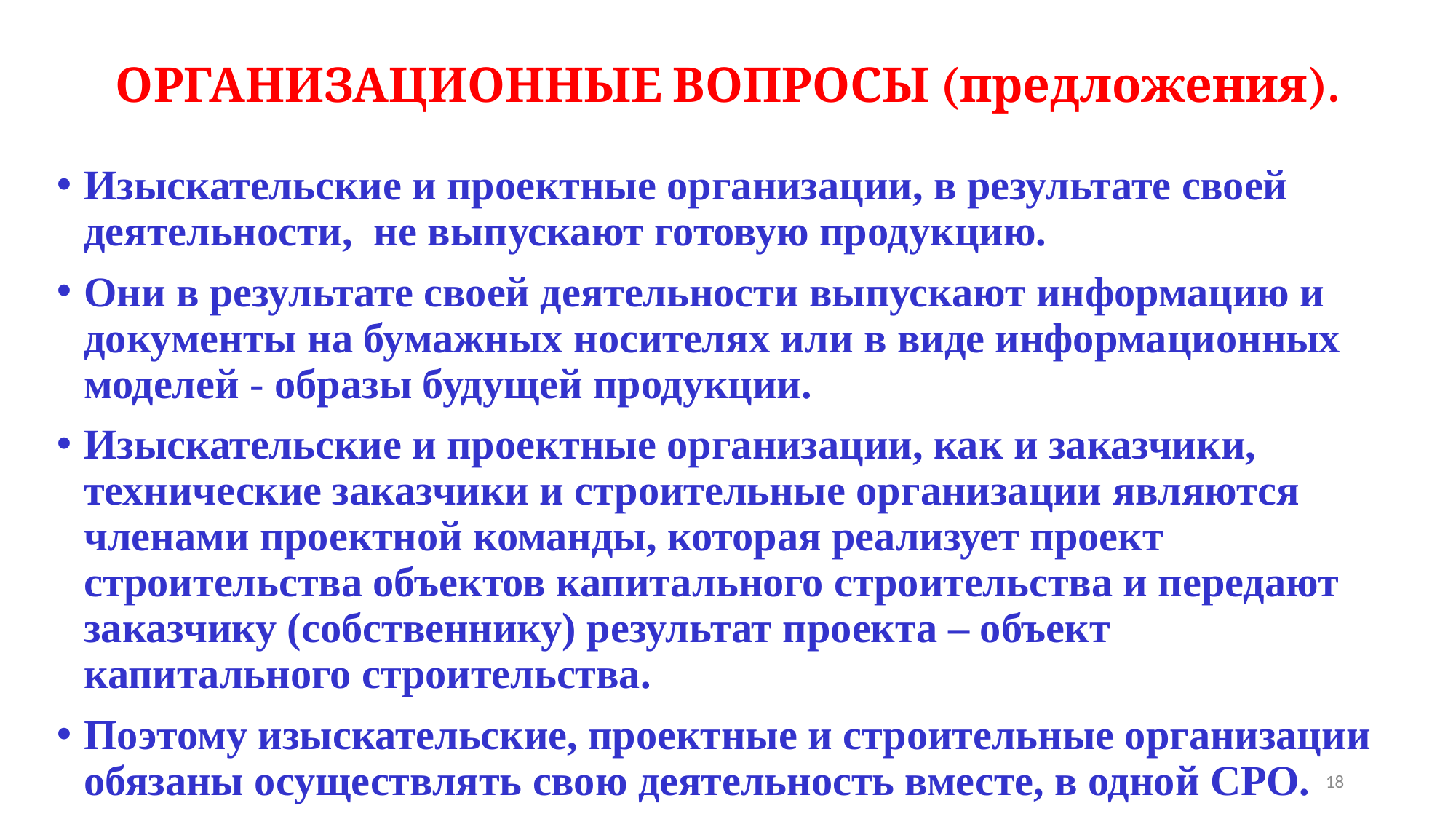

# ОРГАНИЗАЦИОННЫЕ ВОПРОСЫ (предложения).
Изыскательские и проектные организации, в результате своей деятельности,  не выпускают готовую продукцию.
Они в результате своей деятельности выпускают информацию и  документы на бумажных носителях или в виде информационных моделей - образы будущей продукции.
Изыскательские и проектные организации, как и заказчики, технические заказчики и строительные организации являются членами проектной команды, которая реализует проект строительства объектов капитального строительства и передают заказчику (собственнику) результат проекта – объект капитального строительства.
Поэтому изыскательские, проектные и строительные организации обязаны осуществлять свою деятельность вместе, в одной СРО.
18